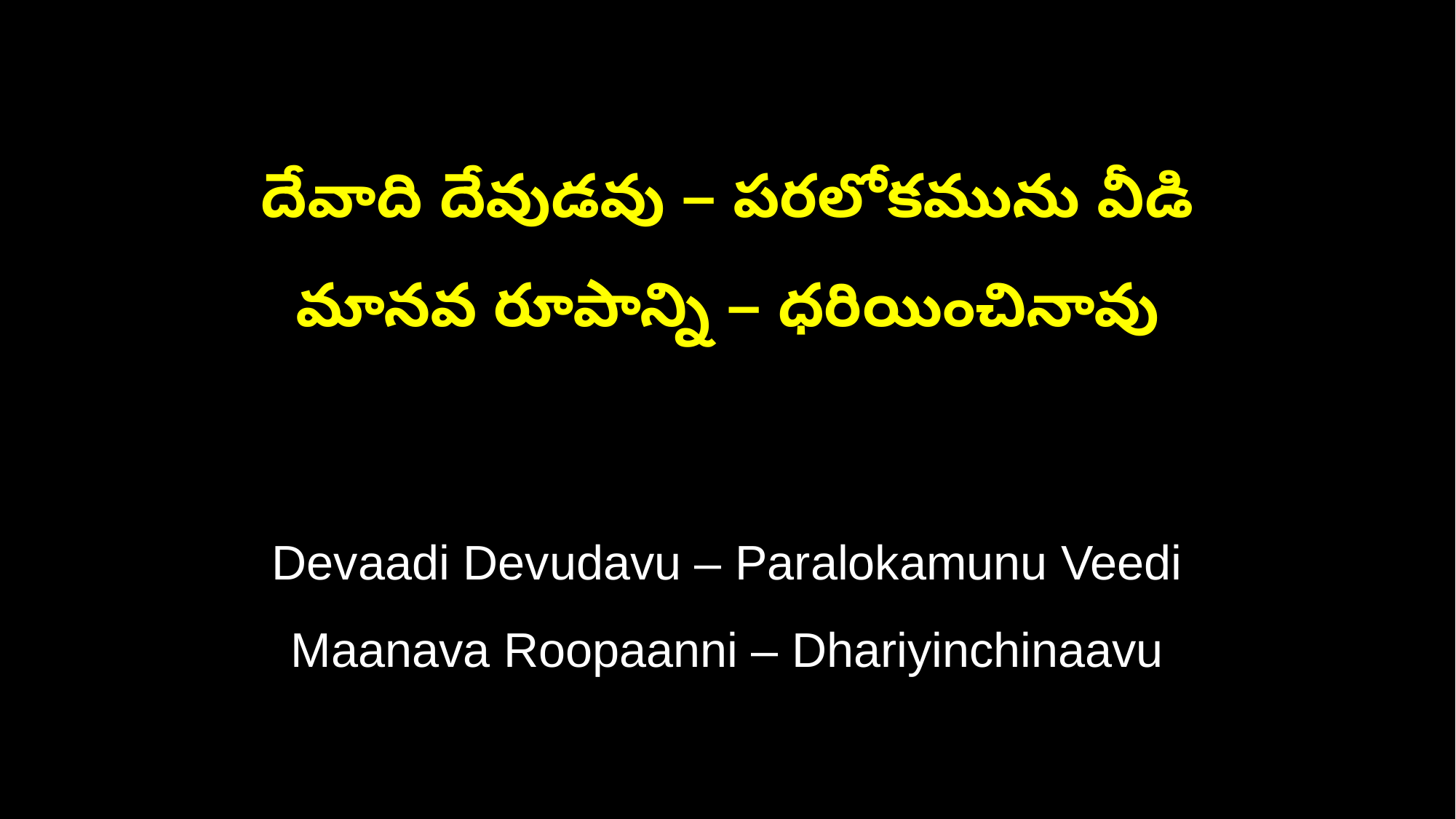

దేవాది దేవుడవు – పరలోకమును వీడి
మానవ రూపాన్ని – ధరియించినావు
Devaadi Devudavu – Paralokamunu Veedi
Maanava Roopaanni – Dhariyinchinaavu